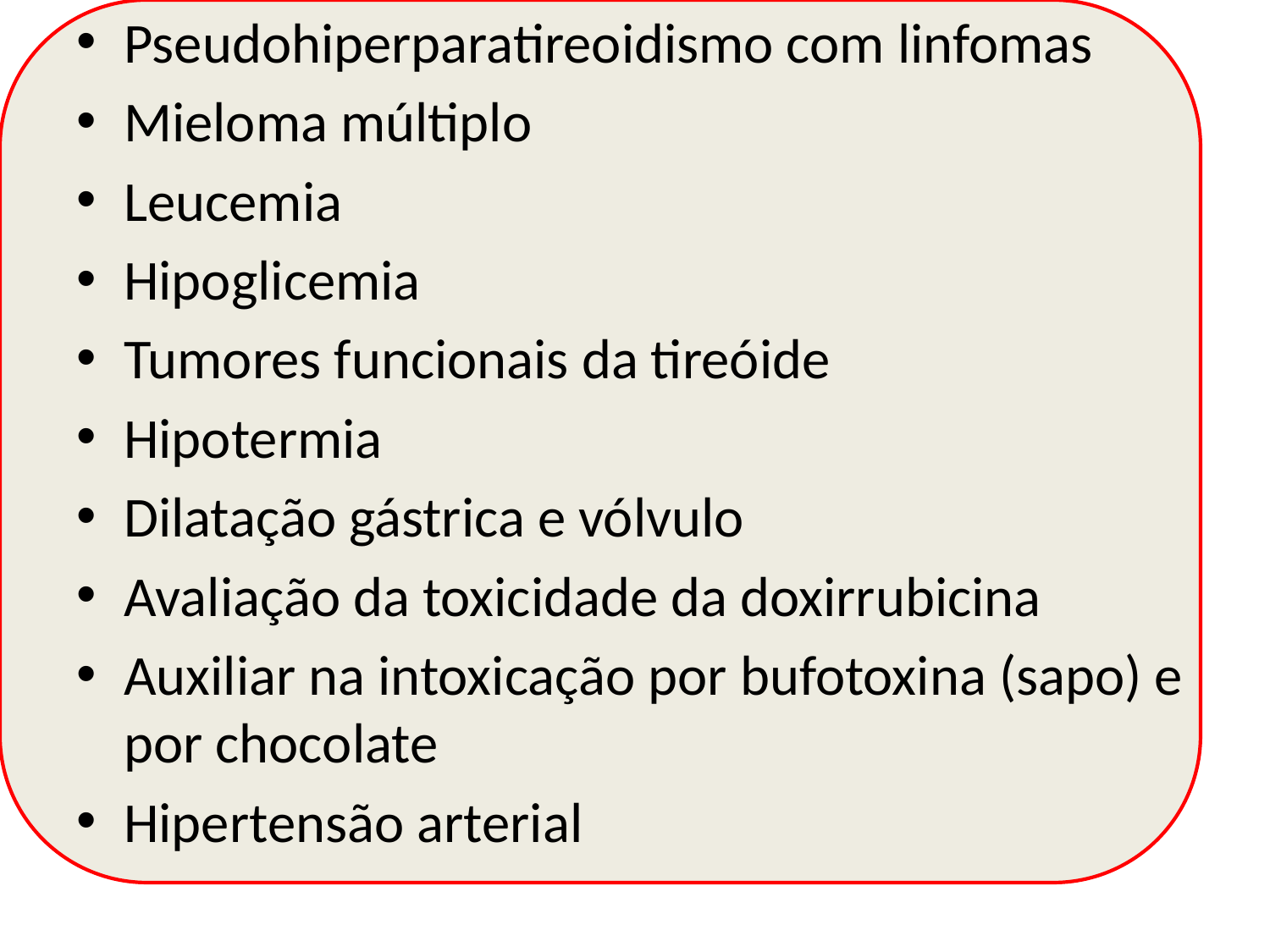

Pseudohiperparatireoidismo com linfomas
Mieloma múltiplo
Leucemia
Hipoglicemia
Tumores funcionais da tireóide
Hipotermia
Dilatação gástrica e vólvulo
Avaliação da toxicidade da doxirrubicina
Auxiliar na intoxicação por bufotoxina (sapo) e por chocolate
Hipertensão arterial